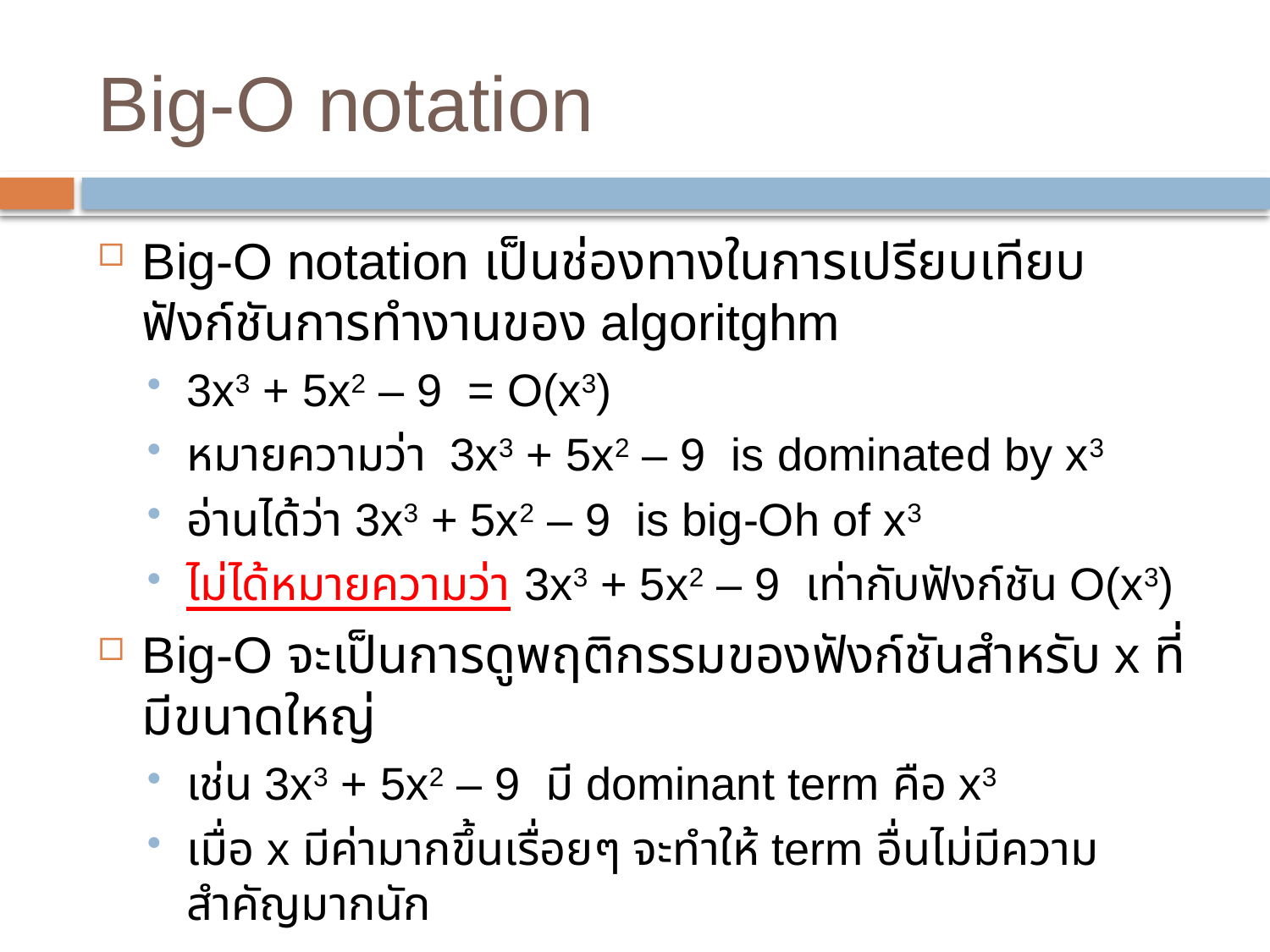

# Big-O notation
Big-O notation เป็นช่องทางในการเปรียบเทียบฟังก์ชันการทำงานของ algoritghm
3x3 + 5x2 – 9  = O(x3)
หมายความว่า  3x3 + 5x2 – 9  is dominated by x3
อ่านได้ว่า 3x3 + 5x2 – 9  is big-Oh of x3
ไม่ได้หมายความว่า  3x3 + 5x2 – 9  เท่ากับฟังก์ชัน O(x3)
Big-O จะเป็นการดูพฤติกรรมของฟังก์ชันสำหรับ x ที่มีขนาดใหญ่
เช่น 3x3 + 5x2 – 9  มี dominant term คือ x3
เมื่อ x มีค่ามากขึ้นเรื่อยๆ จะทำให้ term อื่นไม่มีความสำคัญมากนัก